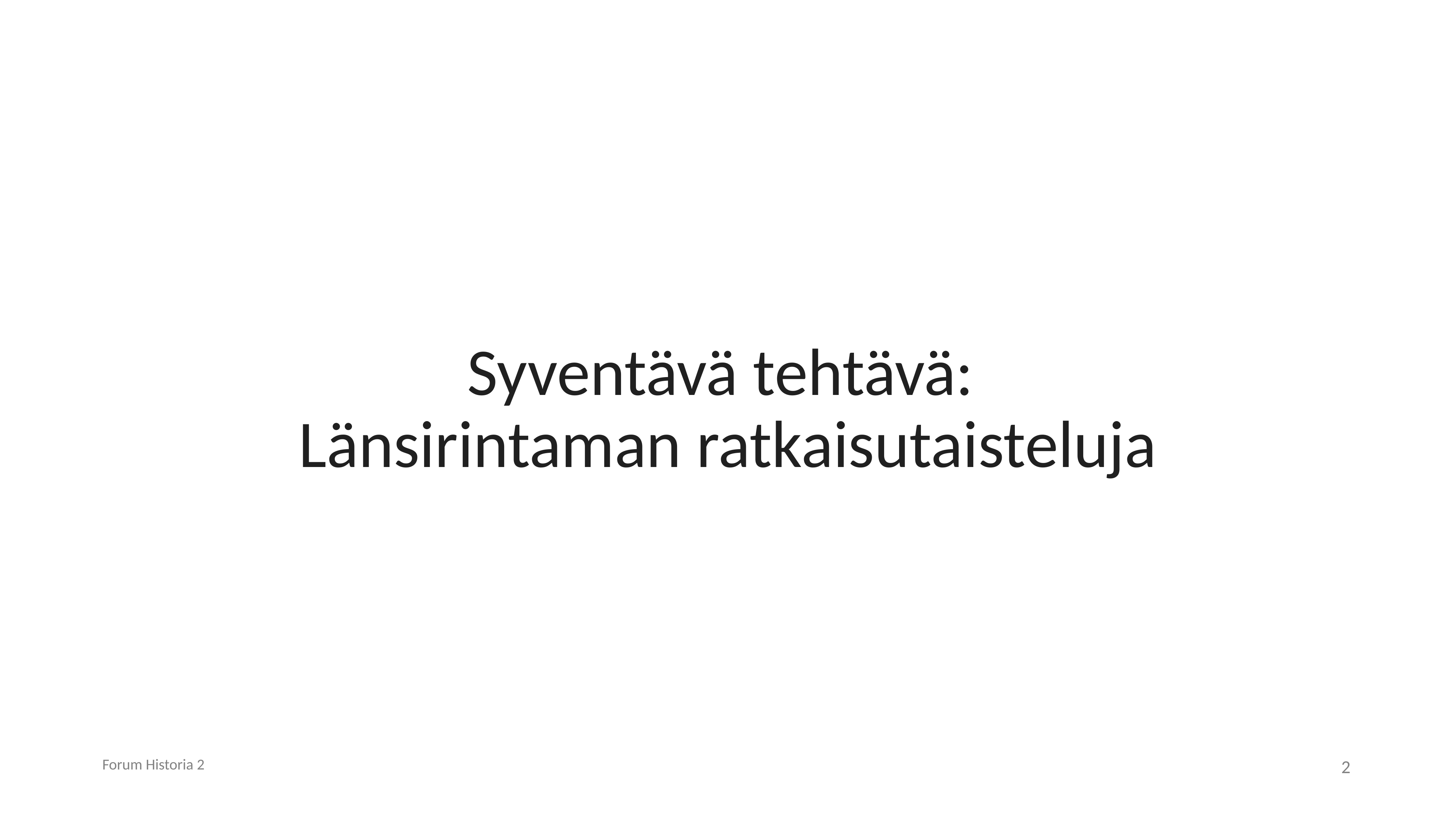

# Syventävä tehtävä: Länsirintaman ratkaisutaisteluja
Forum Historia 2
2